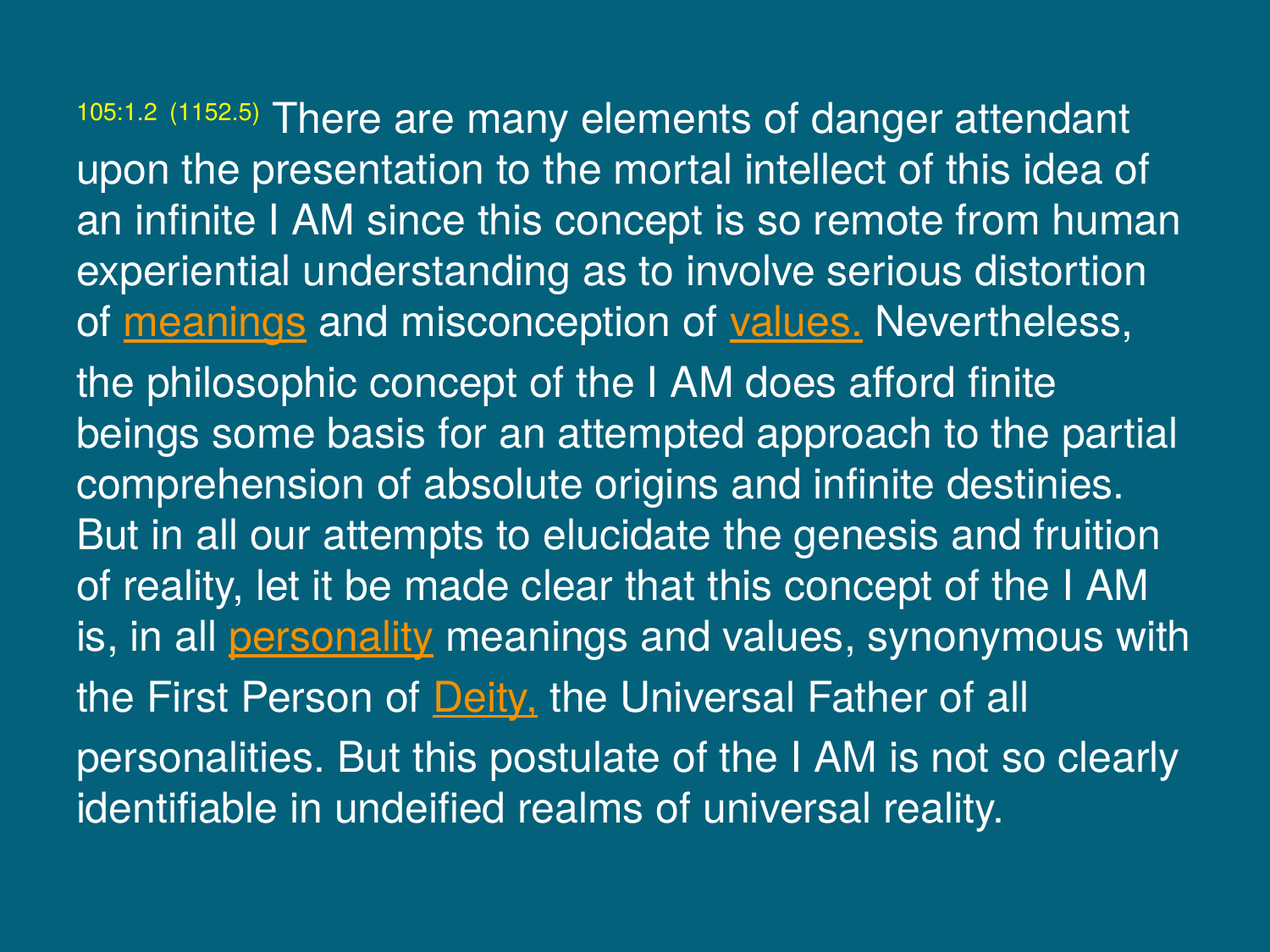

105:1.2 (1152.5) There are many elements of danger attendant upon the presentation to the mortal intellect of this idea of an infinite I AM since this concept is so remote from human experiential understanding as to involve serious distortion of meanings and misconception of values. Nevertheless, the philosophic concept of the I AM does afford finite beings some basis for an attempted approach to the partial comprehension of absolute origins and infinite destinies. But in all our attempts to elucidate the genesis and fruition of reality, let it be made clear that this concept of the I AM is, in all personality meanings and values, synonymous with the First Person of Deity, the Universal Father of all personalities. But this postulate of the I AM is not so clearly identifiable in undeified realms of universal reality.